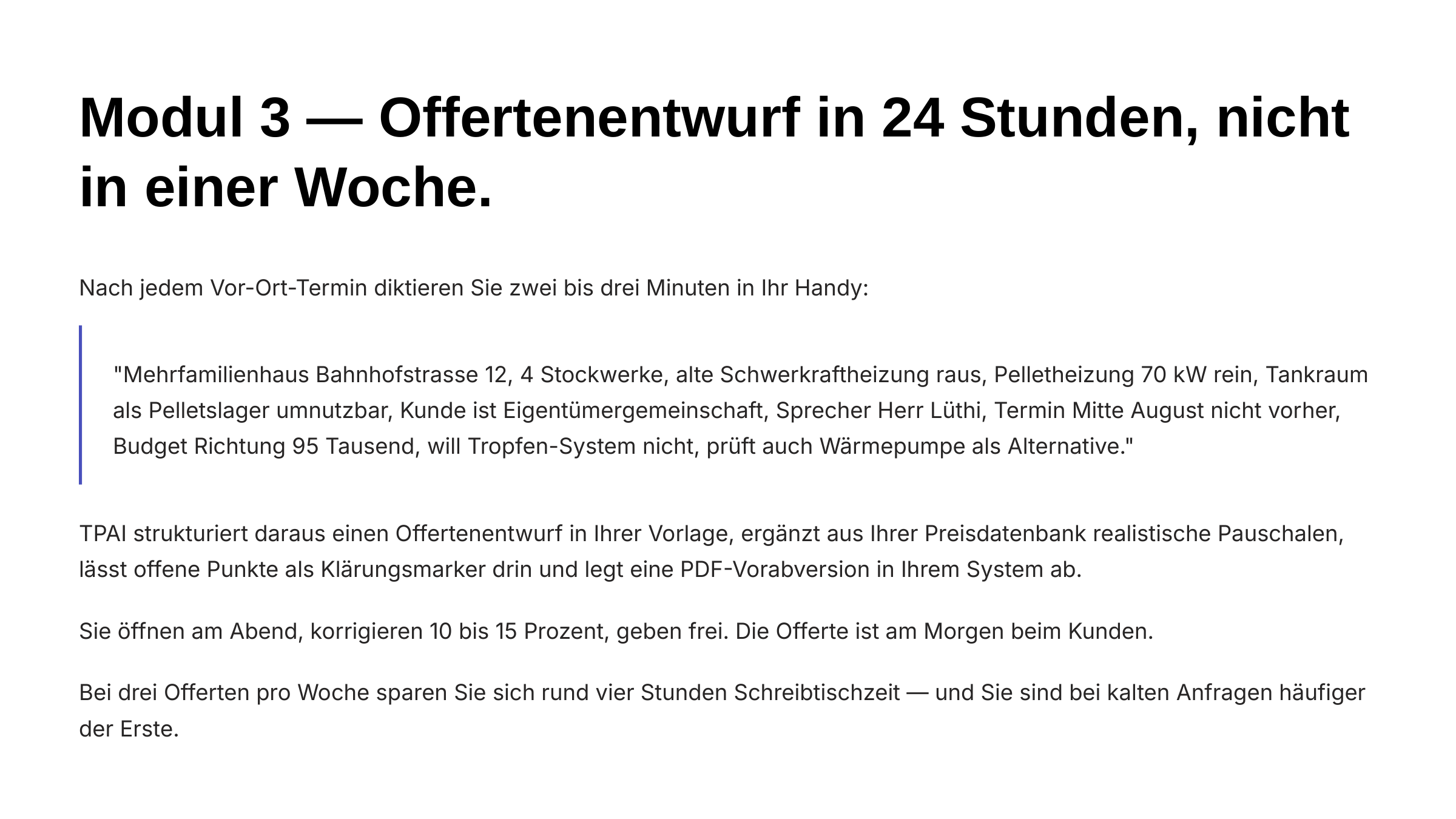

Modul 3 — Offertenentwurf in 24 Stunden, nicht in einer Woche.
Nach jedem Vor-Ort-Termin diktieren Sie zwei bis drei Minuten in Ihr Handy:

"Mehrfamilienhaus Bahnhofstrasse 12, 4 Stockwerke, alte Schwerkraftheizung raus, Pelletheizung 70 kW rein, Tankraum als Pelletslager umnutzbar, Kunde ist Eigentümergemeinschaft, Sprecher Herr Lüthi, Termin Mitte August nicht vorher, Budget Richtung 95 Tausend, will Tropfen-System nicht, prüft auch Wärmepumpe als Alternative."
TPAI strukturiert daraus einen Offertenentwurf in Ihrer Vorlage, ergänzt aus Ihrer Preisdatenbank realistische Pauschalen, lässt offene Punkte als Klärungsmarker drin und legt eine PDF-Vorabversion in Ihrem System ab.
Sie öffnen am Abend, korrigieren 10 bis 15 Prozent, geben frei. Die Offerte ist am Morgen beim Kunden.
Bei drei Offerten pro Woche sparen Sie sich rund vier Stunden Schreibtischzeit — und Sie sind bei kalten Anfragen häufiger der Erste.